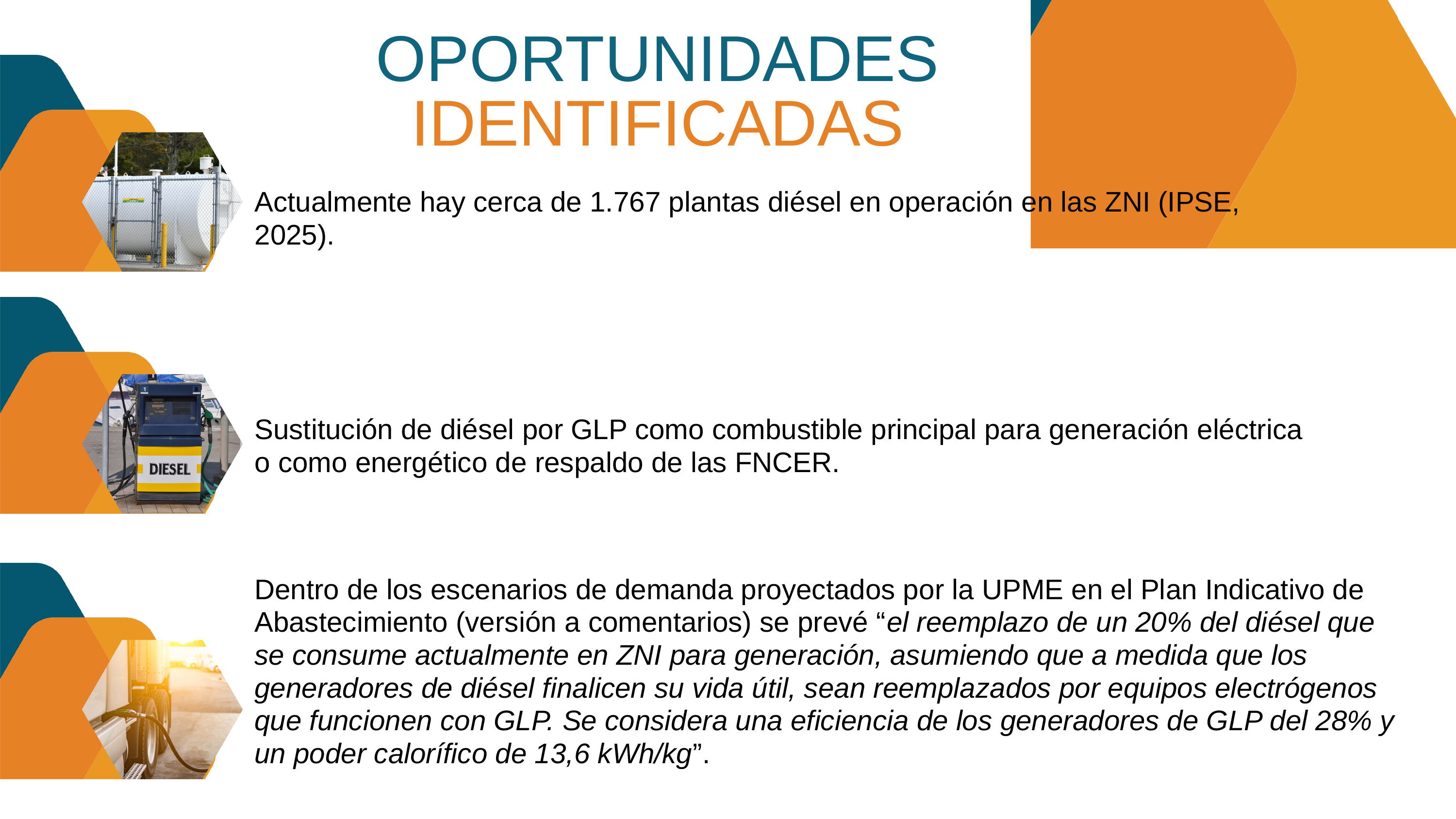

OPORTUNIDADES IDENTIFICADAS

Actualmente hay cerca de 1.767 plantas diésel en operación en las ZNI (IPSE, 2025).

Sustitución de diésel por GLP como combustible principal para generación eléctrica o como energético de respaldo de las FNCER.

Dentro de los escenarios de demanda proyectados por la UPME en el Plan Indicativo de Abastecimiento (versión a comentarios) se prevé “el reemplazo de un 20% del diésel que se consume actualmente en ZNI para generación, asumiendo que a medida que los generadores de diésel finalicen su vida útil, sean reemplazados por equipos electrógenos que funcionen con GLP. Se considera una eficiencia de los generadores de GLP del 28% y un poder calorífico de 13,6 kWh/kg”.